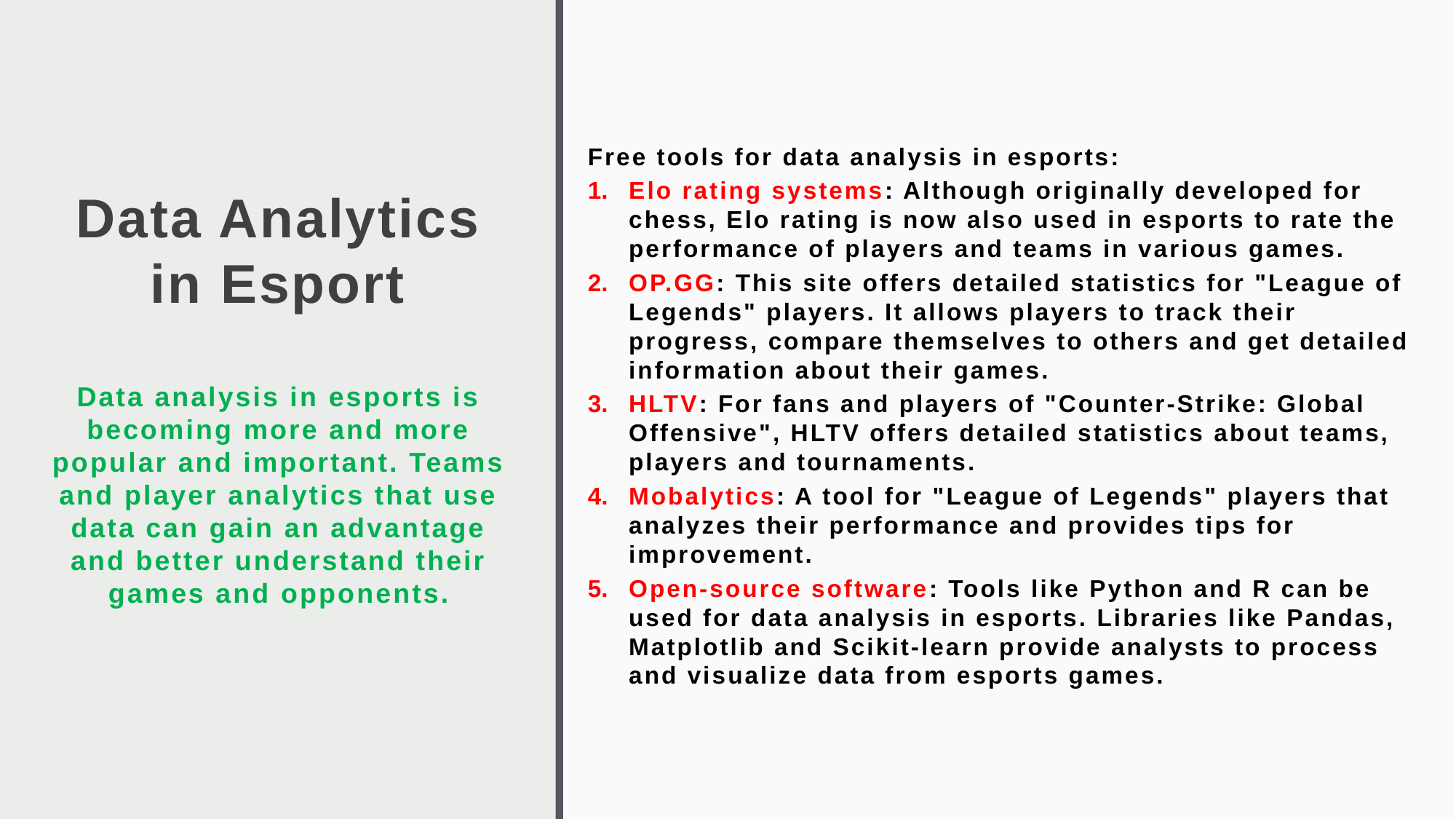

Free tools for data analysis in esports:
Elo rating systems: Although originally developed for chess, Elo rating is now also used in esports to rate the performance of players and teams in various games.
OP.GG: This site offers detailed statistics for "League of Legends" players. It allows players to track their progress, compare themselves to others and get detailed information about their games.
HLTV: For fans and players of "Counter-Strike: Global Offensive", HLTV offers detailed statistics about teams, players and tournaments.
Mobalytics: A tool for "League of Legends" players that analyzes their performance and provides tips for improvement.
Open-source software: Tools like Python and R can be used for data analysis in esports. Libraries like Pandas, Matplotlib and Scikit-learn provide analysts to process and visualize data from esports games.
# Data Analytics in Esport Data analysis in esports is becoming more and more popular and important. Teams and player analytics that use data can gain an advantage and better understand their games and opponents.